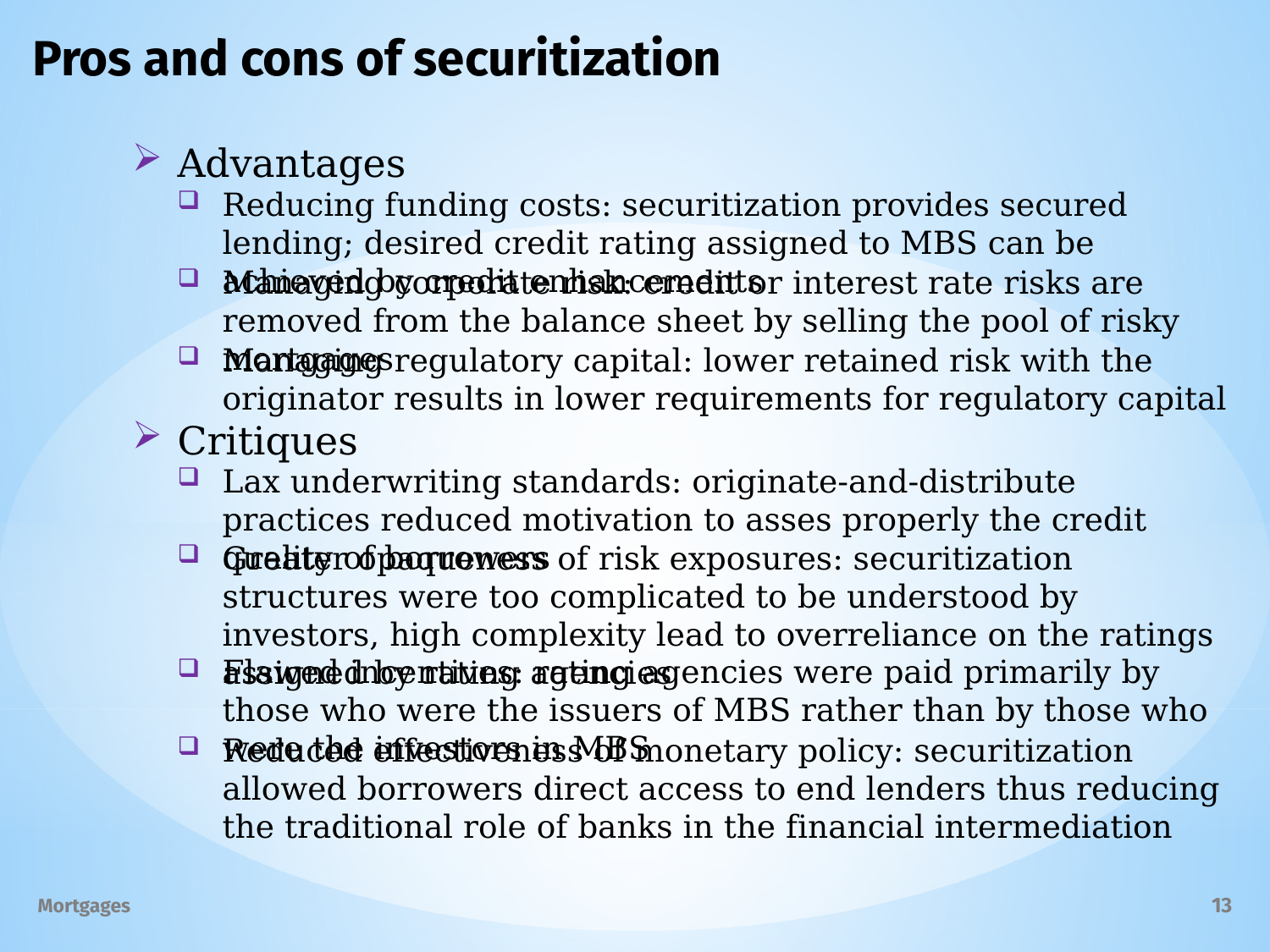

# Pros and cons of securitization
Advantages
Reducing funding costs: securitization provides secured lending; desired credit rating assigned to MBS can be achieved by credit enhancements
Managing corporate risk: credit or interest rate risks are removed from the balance sheet by selling the pool of risky mortgages
Managing regulatory capital: lower retained risk with the originator results in lower requirements for regulatory capital
Critiques
Lax underwriting standards: originate-and-distribute practices reduced motivation to asses properly the credit quality of borrowers
Greater opaqueness of risk exposures: securitization structures were too complicated to be understood by investors, high complexity lead to overreliance on the ratings assigned by rating agencies
Flawed incentives: rating agencies were paid primarily by those who were the issuers of MBS rather than by those who were the investors in MBS
Reduced effectiveness of monetary policy: securitization allowed borrowers direct access to end lenders thus reducing the traditional role of banks in the financial intermediation
Mortgages
13